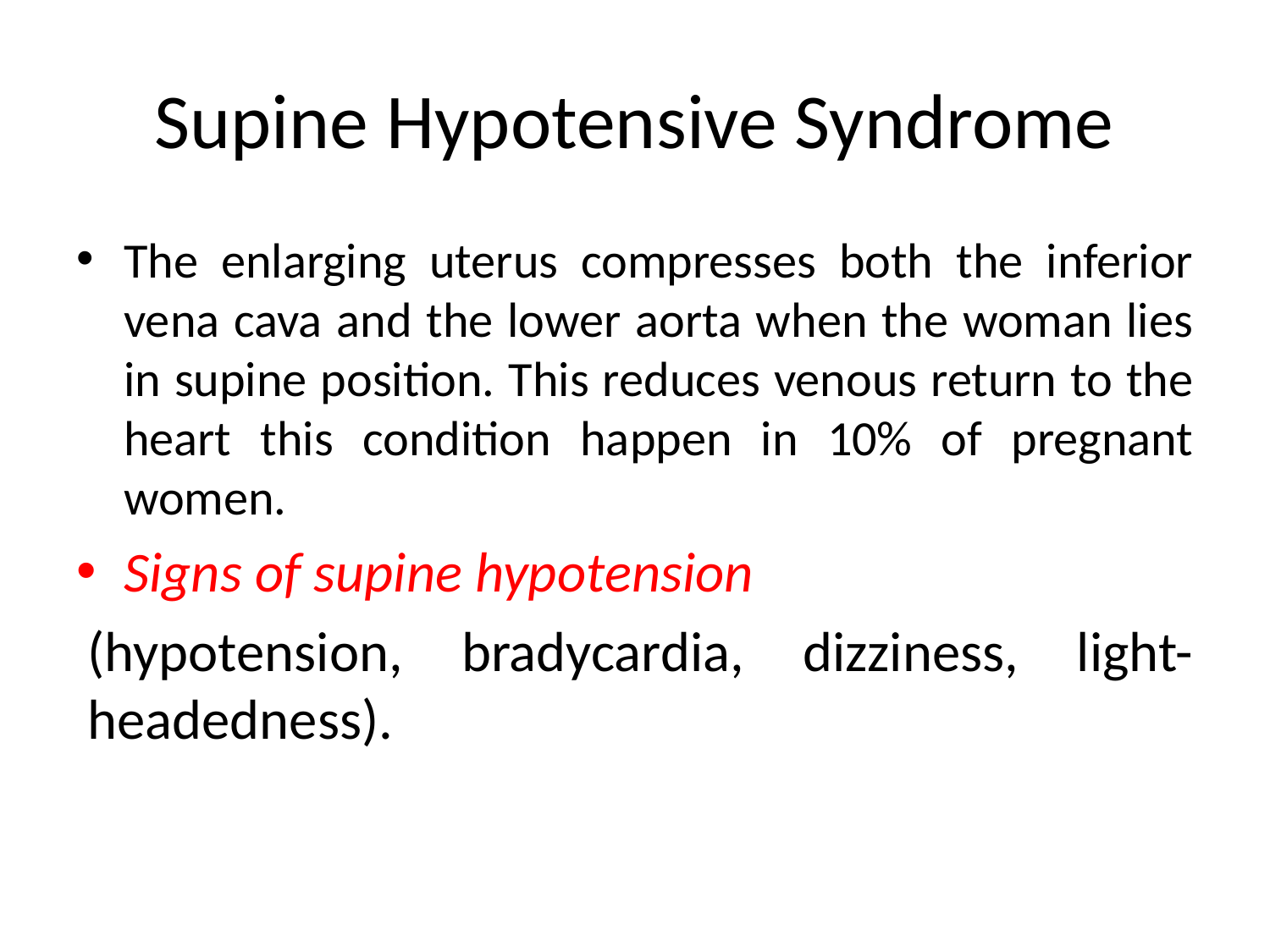

# Supine Hypotensive Syndrome
The enlarging uterus compresses both the inferior vena cava and the lower aorta when the woman lies in supine position. This reduces venous return to the heart this condition happen in 10% of pregnant women.
Signs of supine hypotension
(hypotension, bradycardia, dizziness, light-headedness).